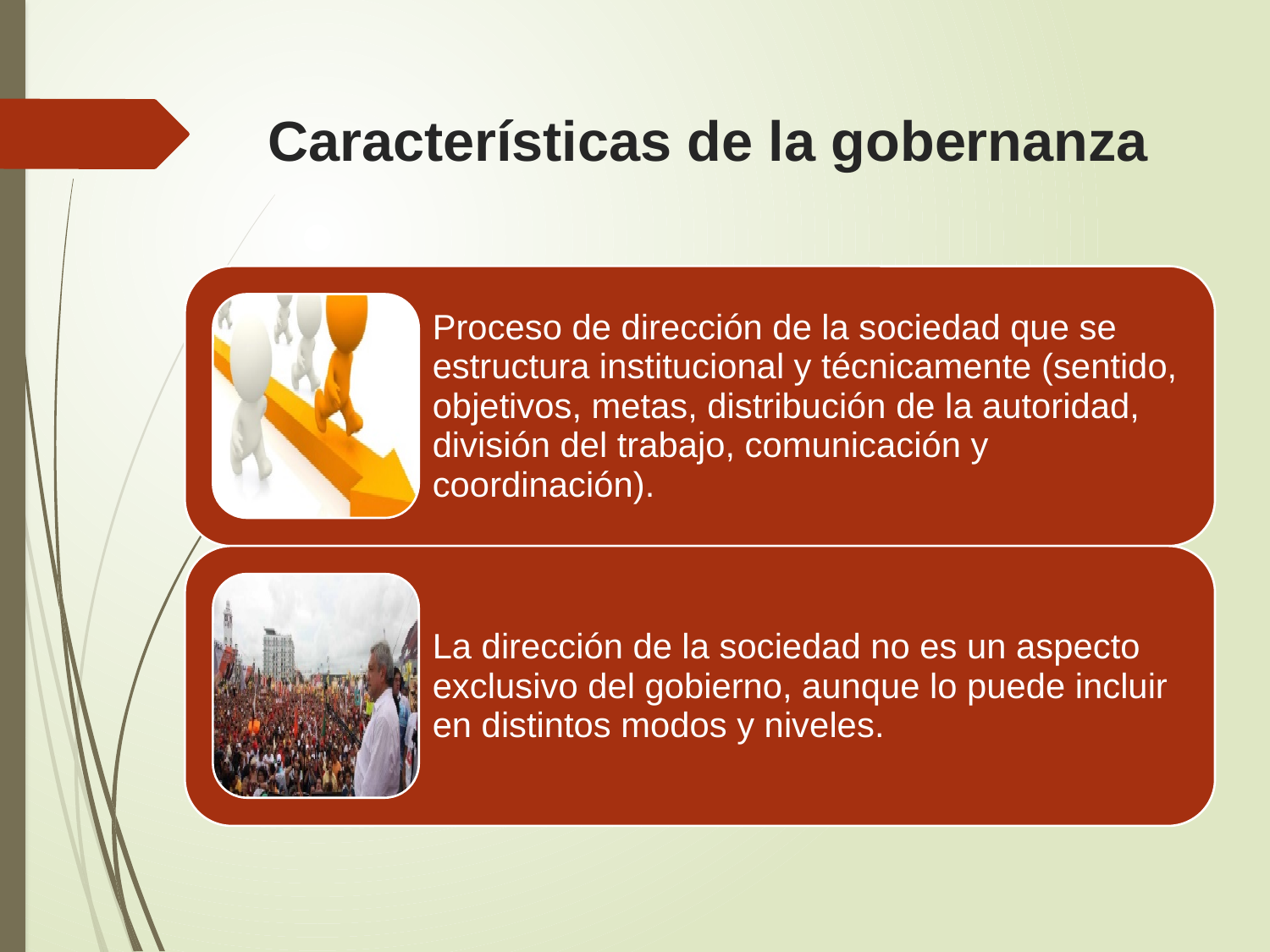

# Características de la gobernanza
Proceso de dirección de la sociedad que se estructura institucional y técnicamente (sentido, objetivos, metas, distribución de la autoridad, división del trabajo, comunicación y coordinación).
La dirección de la sociedad no es un aspecto exclusivo del gobierno, aunque lo puede incluir en distintos modos y niveles.